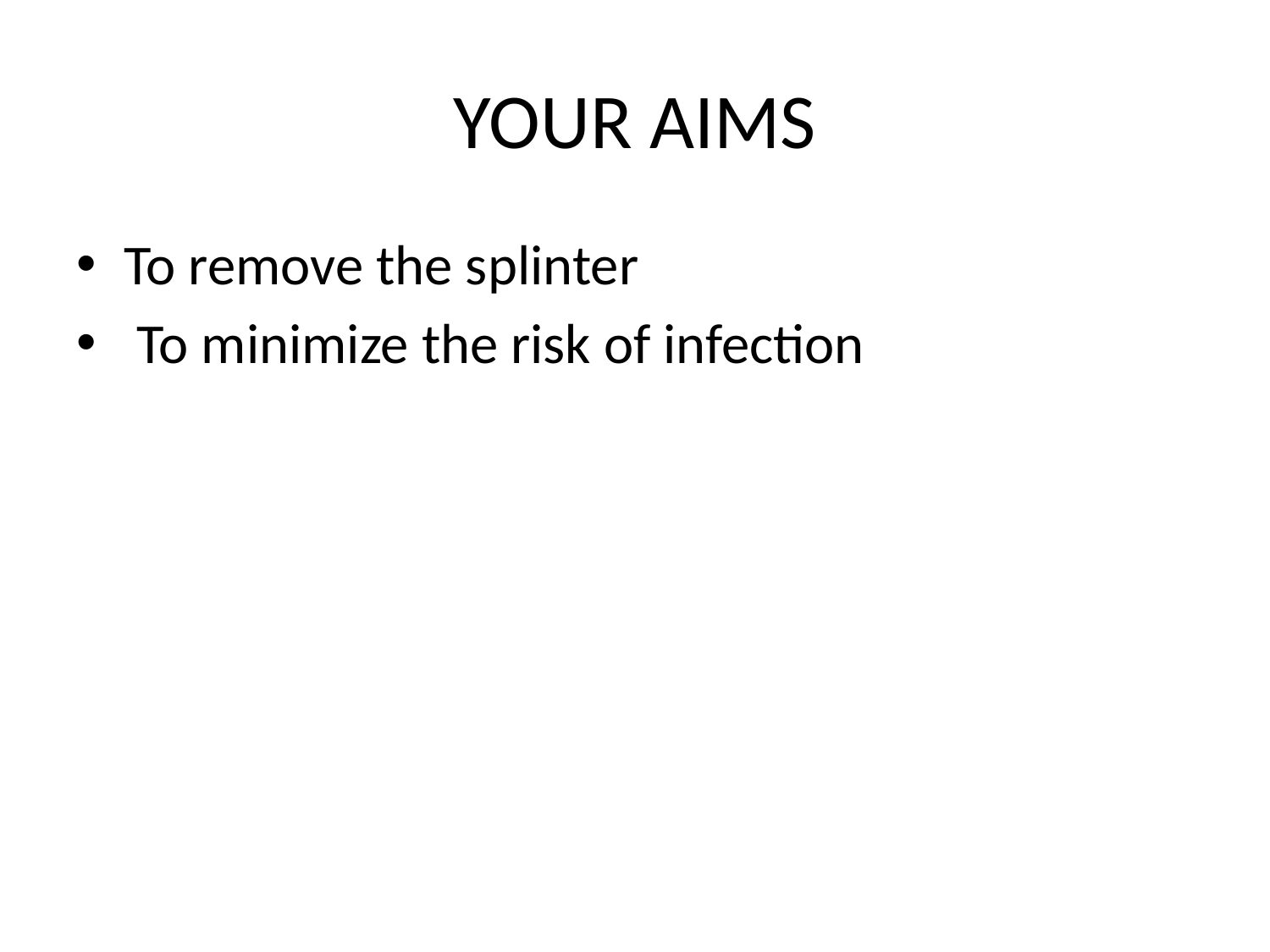

# YOUR AIMS
To remove the splinter
 To minimize the risk of infection